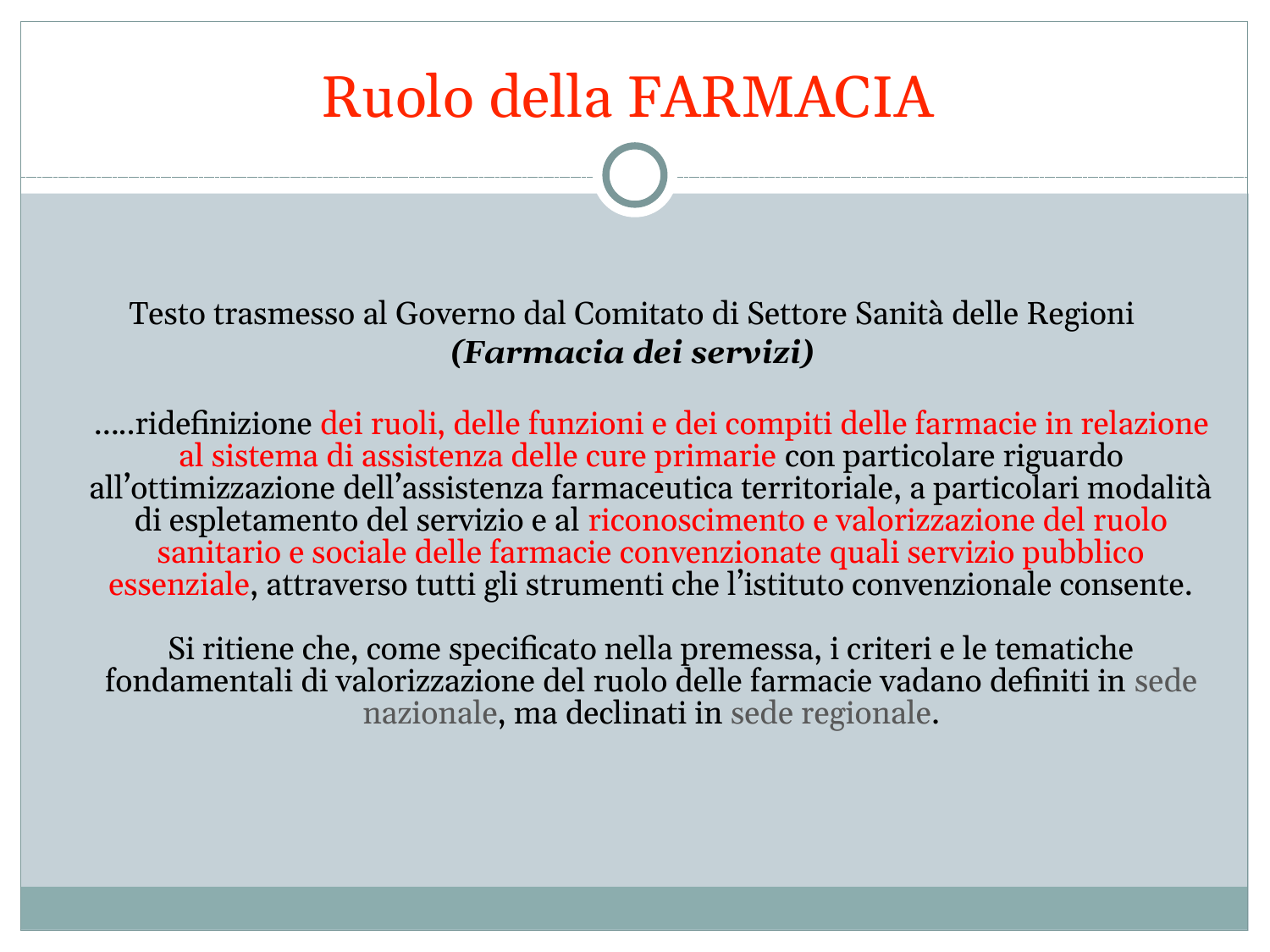

Ruolo della FARMACIA
3

Testo trasmesso al Governo dal Comitato di Settore Sanità delle Regioni
(Farmacia dei servizi)
…..ridefinizione dei ruoli, delle funzioni e dei compiti delle farmacie in relazione al sistema di assistenza delle cure primarie con particolare riguardo all’ottimizzazione dell’assistenza farmaceutica territoriale, a particolari modalità di espletamento del servizio e al riconoscimento e valorizzazione del ruolo sanitario e sociale delle farmacie convenzionate quali servizio pubblico essenziale, attraverso tutti gli strumenti che l’istituto convenzionale consente.
 
Si ritiene che, come specificato nella premessa, i criteri e le tematiche fondamentali di valorizzazione del ruolo delle farmacie vadano definiti in sede nazionale, ma declinati in sede regionale.